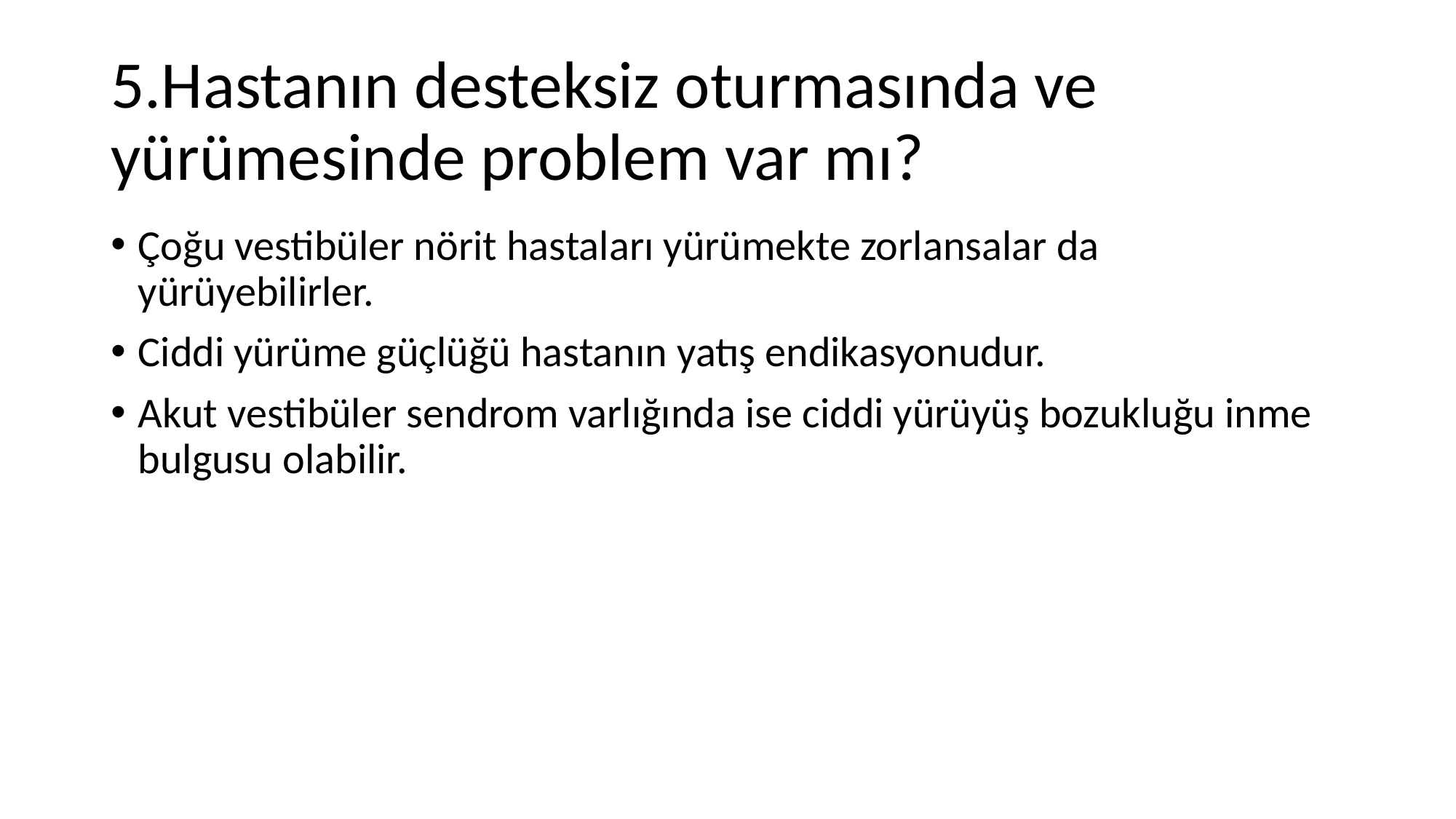

# 5.Hastanın desteksiz oturmasında ve yürümesinde problem var mı?
Çoğu vestibüler nörit hastaları yürümekte zorlansalar da yürüyebilirler.
Ciddi yürüme güçlüğü hastanın yatış endikasyonudur.
Akut vestibüler sendrom varlığında ise ciddi yürüyüş bozukluğu inme bulgusu olabilir.